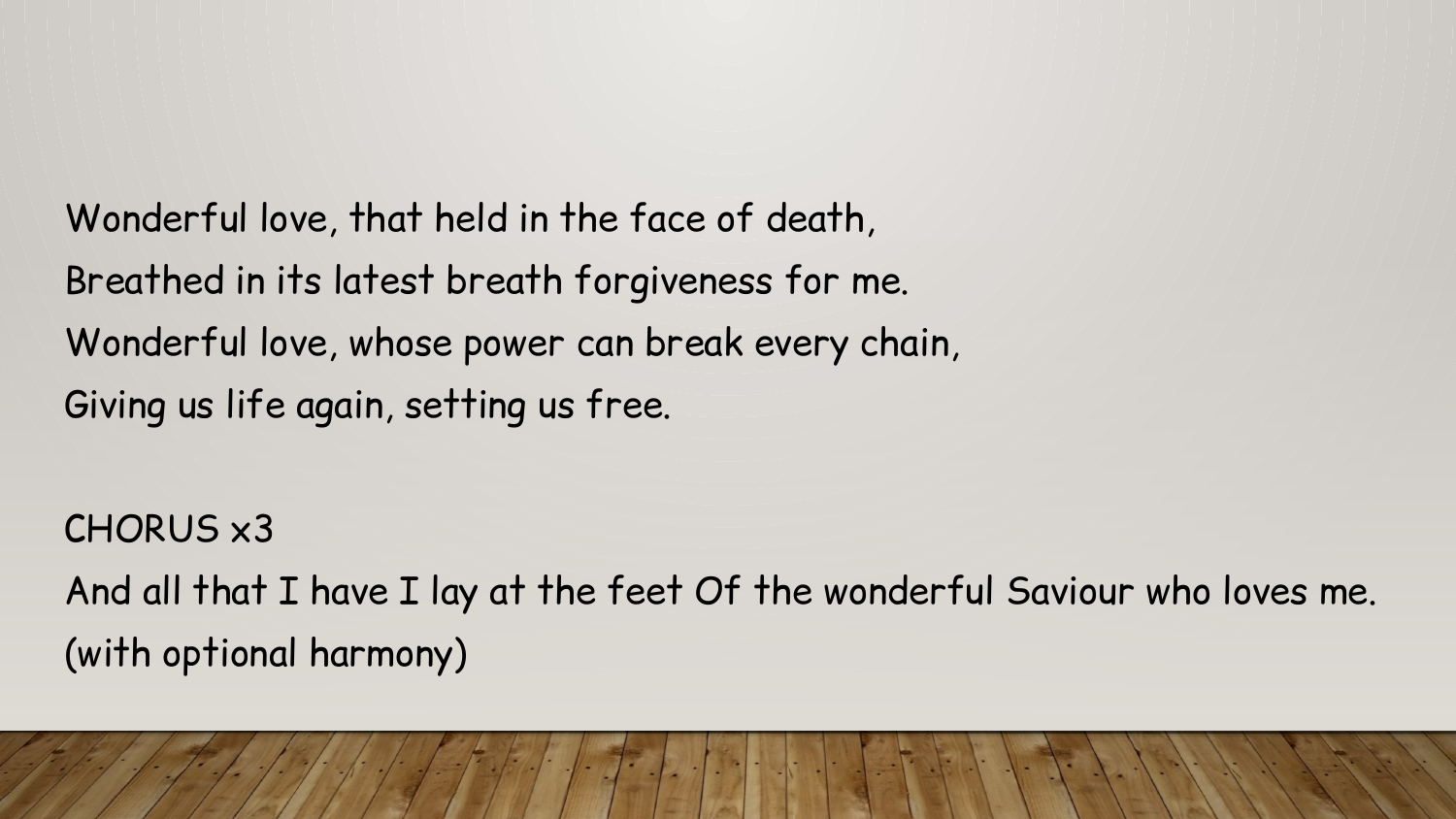

#
Wonderful love, that held in the face of death,
Breathed in its latest breath forgiveness for me.
Wonderful love, whose power can break every chain,
Giving us life again, setting us free.

CHORUS x3
And all that I have I lay at the feet Of the wonderful Saviour who loves me.
(with optional harmony)